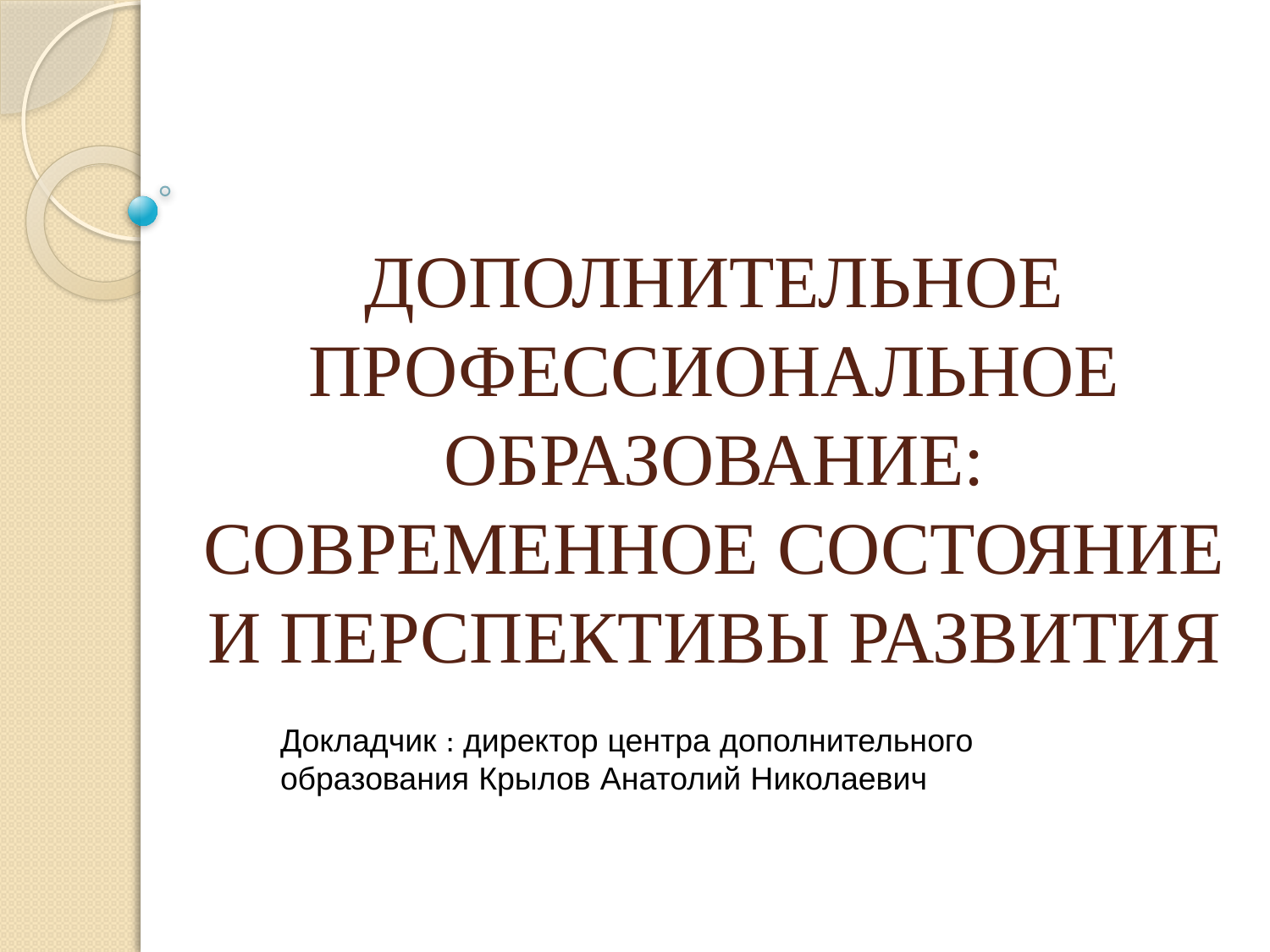

# ДОПОЛНИТЕЛЬНОЕ ПРОФЕССИОНАЛЬНОЕ ОБРАЗОВАНИЕ: СОВРЕМЕННОЕ СОСТОЯНИЕ И ПЕРСПЕКТИВЫ РАЗВИТИЯ
Докладчик : директор центра дополнительного образования Крылов Анатолий Николаевич